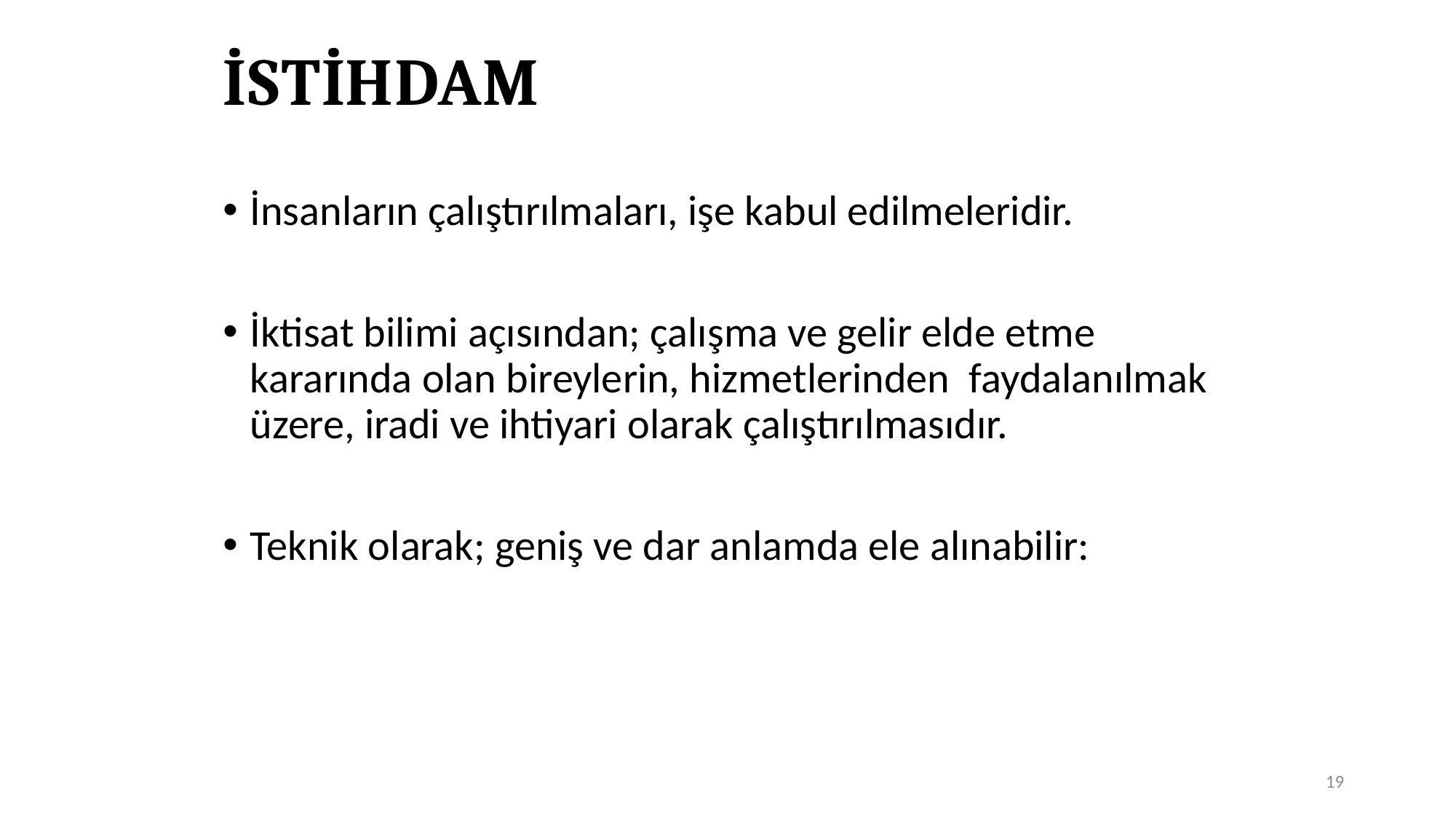

# İSTİHDAM

İnsanların çalıştırılmaları, işe kabul edilmeleridir.

İktisat bilimi açısından; çalışma ve gelir elde etme kararında olan bireylerin, hizmetlerinden  faydalanılmak üzere, iradi ve ihtiyari olarak çalıştırılmasıdır.

Teknik olarak; geniş ve dar anlamda ele alınabilir:

19